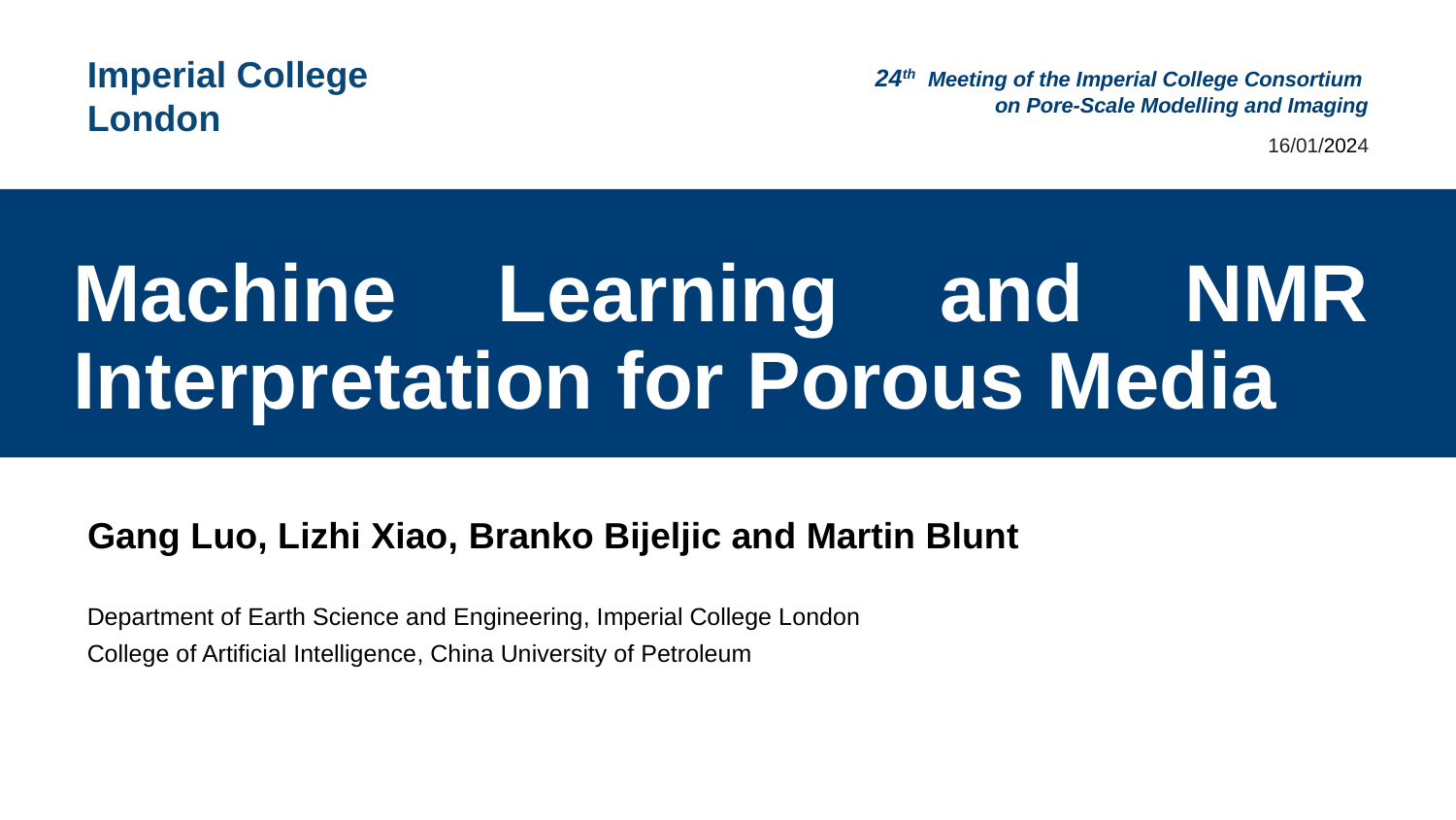

Imperial College
London
24th  Meeting of the Imperial College Consortium
on Pore-Scale Modelling and Imaging
16/01/2024

Machine Learning and NMR Interpretation for Porous Media
Gang Luo, Lizhi Xiao, Branko Bijeljic and Martin Blunt
Department of Earth Science and Engineering, Imperial College London
College of Artificial Intelligence, China University of Petroleum